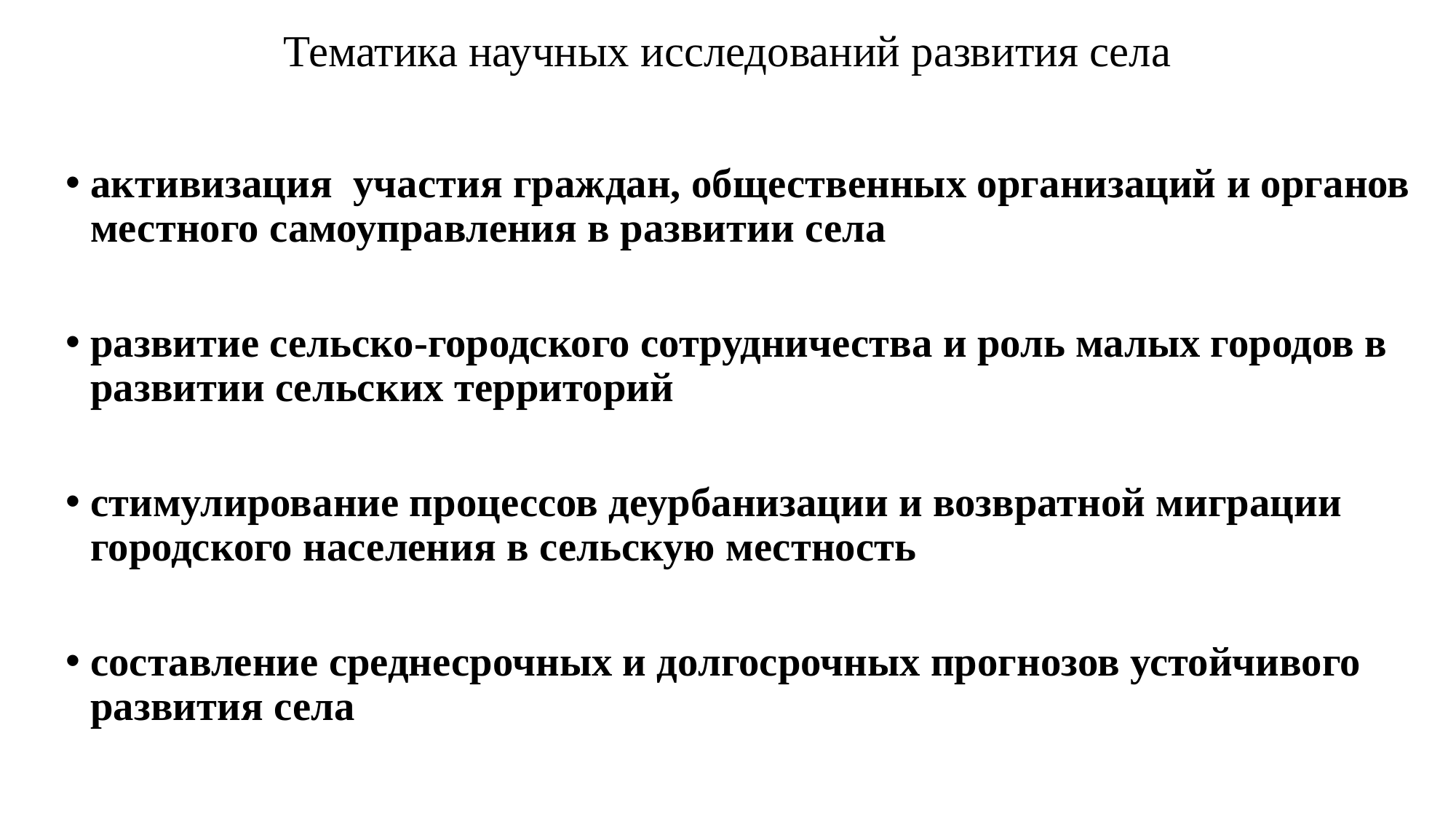

# Тематика научных исследований развития села
активизация  участия граждан, общественных организаций и органов местного самоуправления в развитии села

развитие сельско-городского сотрудничества и роль малых городов в развитии сельских территорий

стимулирование процессов деурбанизации и возвратной миграции городского населения в сельскую местность

составление среднесрочных и долгосрочных прогнозов устойчивого развития села